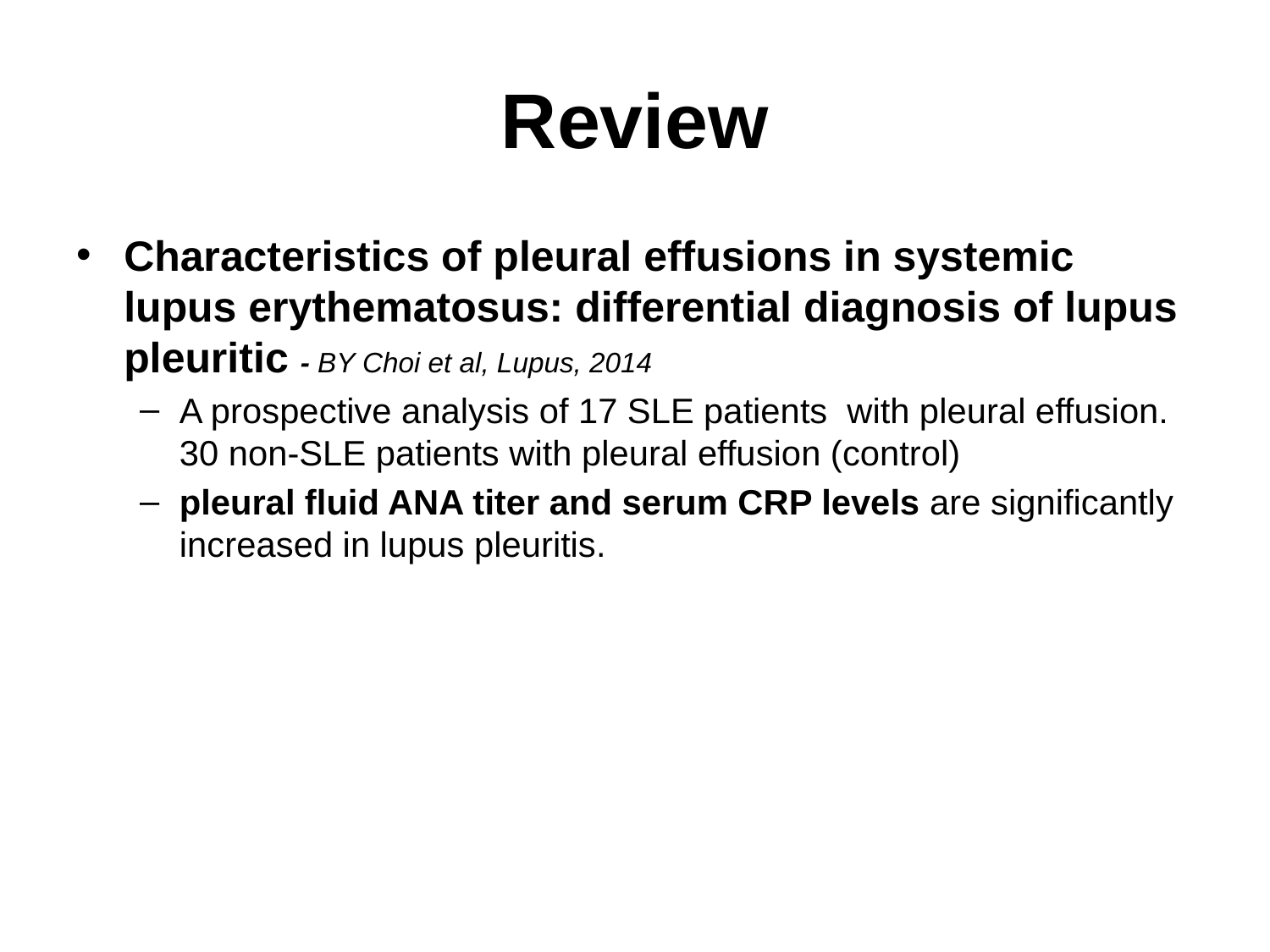

# Review
Characteristics of pleural effusions in systemic lupus erythematosus: differential diagnosis of lupus pleuritic - BY Choi et al, Lupus, 2014
A prospective analysis of 17 SLE patients  with pleural effusion. 30 non-SLE patients with pleural effusion (control)
pleural fluid ANA titer and serum CRP levels are significantly increased in lupus pleuritis.